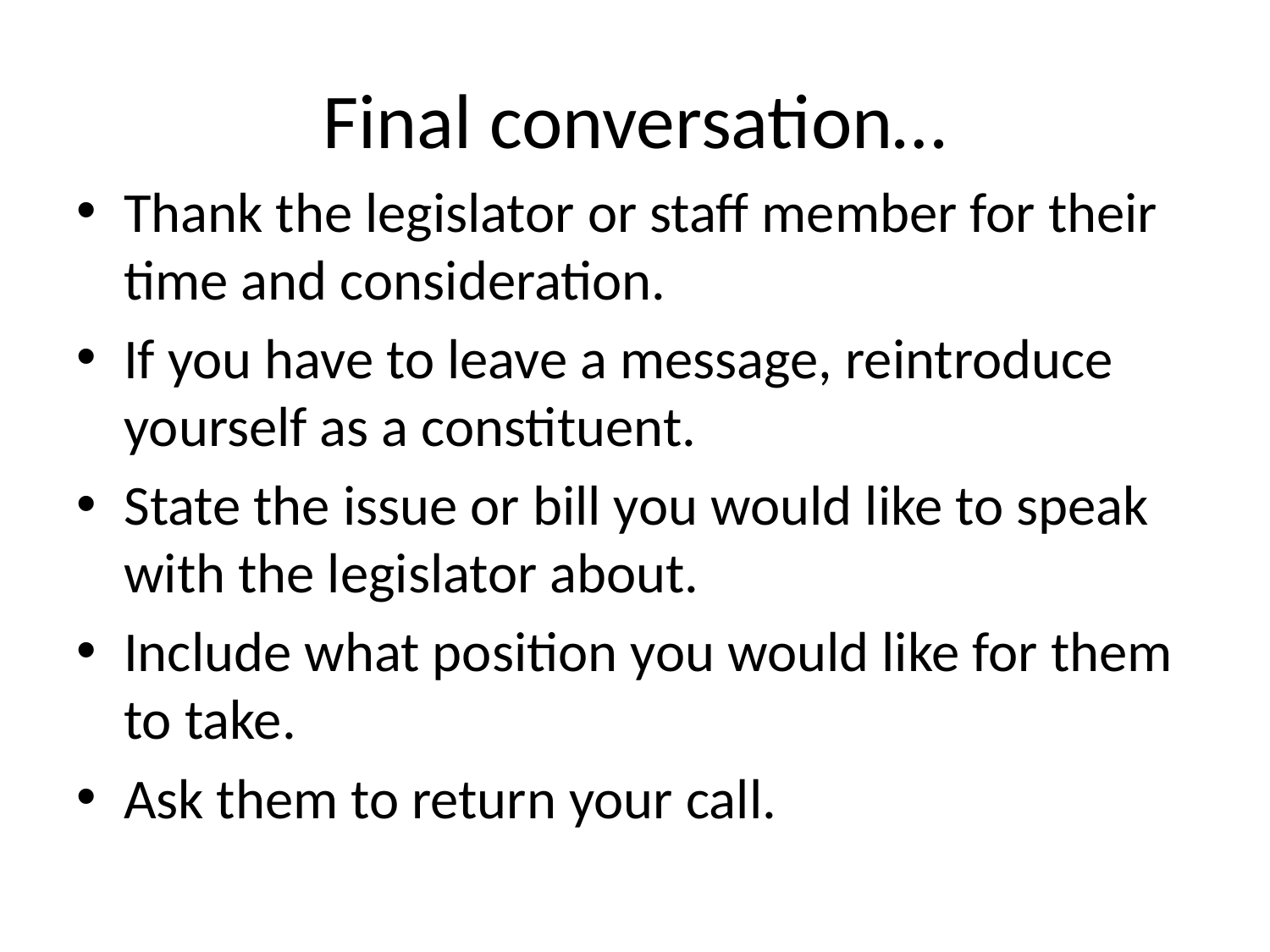

# Final conversation…
Thank the legislator or staff member for their time and consideration.
If you have to leave a message, reintroduce yourself as a constituent.
State the issue or bill you would like to speak with the legislator about.
Include what position you would like for them to take.
Ask them to return your call.